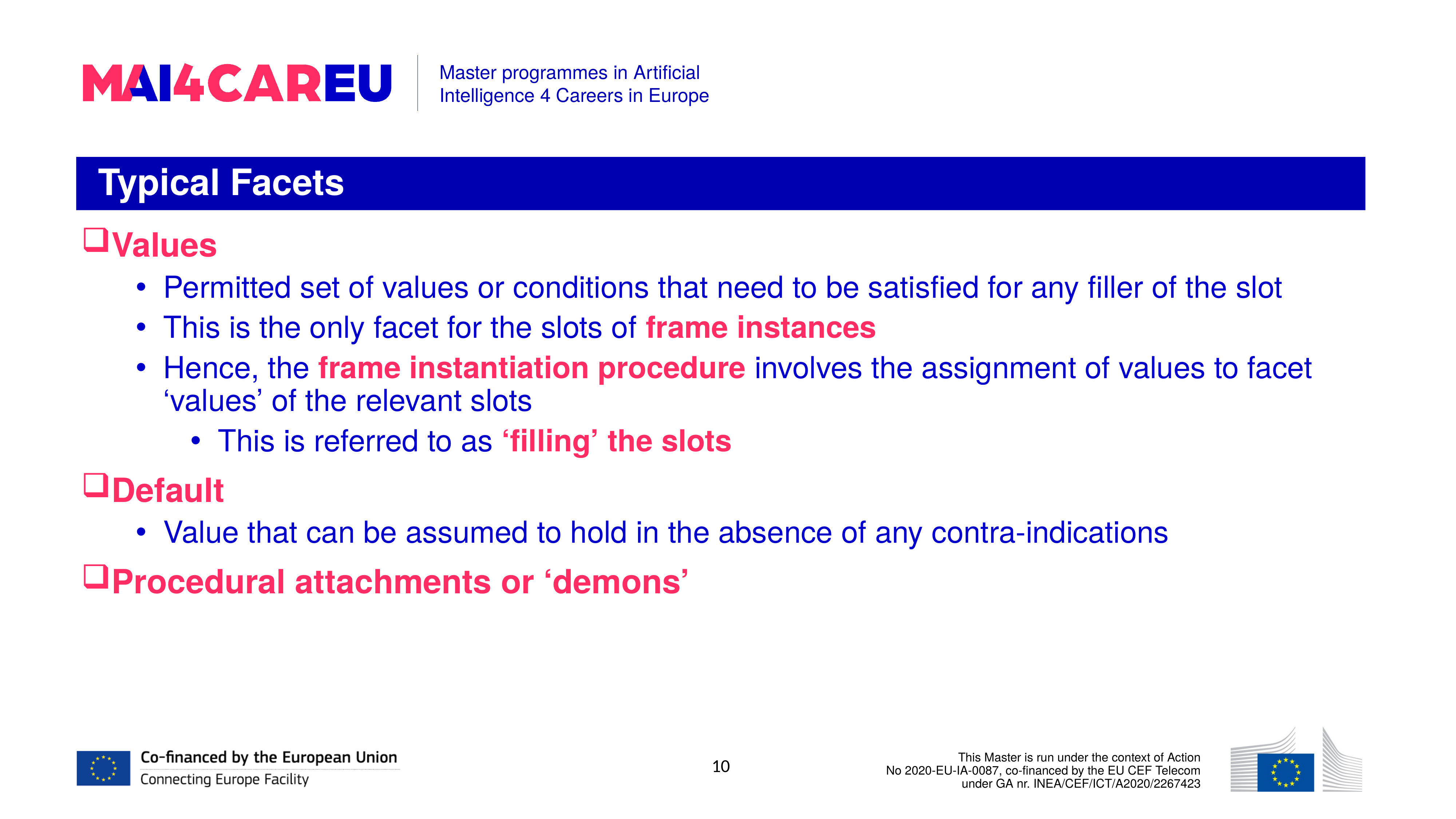

Typical Facets
Values
Permitted set of values or conditions that need to be satisfied for any filler of the slot
This is the only facet for the slots of frame instances
Hence, the frame instantiation procedure involves the assignment of values to facet ‘values’ of the relevant slots
This is referred to as ‘filling’ the slots
Default
Value that can be assumed to hold in the absence of any contra-indications
Procedural attachments or ‘demons’
10